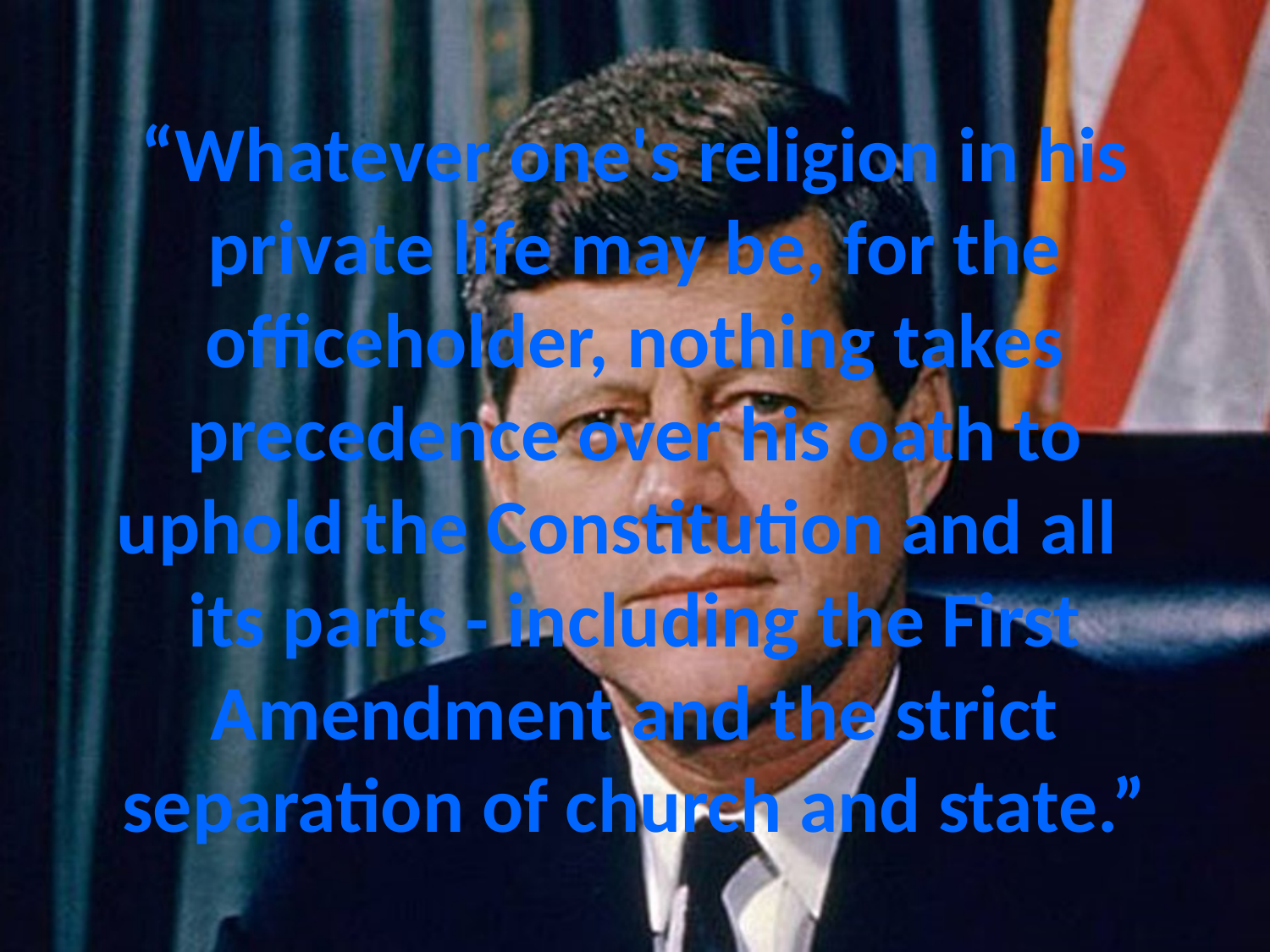

# “Whatever one's religion in his private life may be, for the officeholder, nothing takes precedence over his oath to uphold the Constitution and all   its parts - including the First Amendment and the strict separation of church and state.”